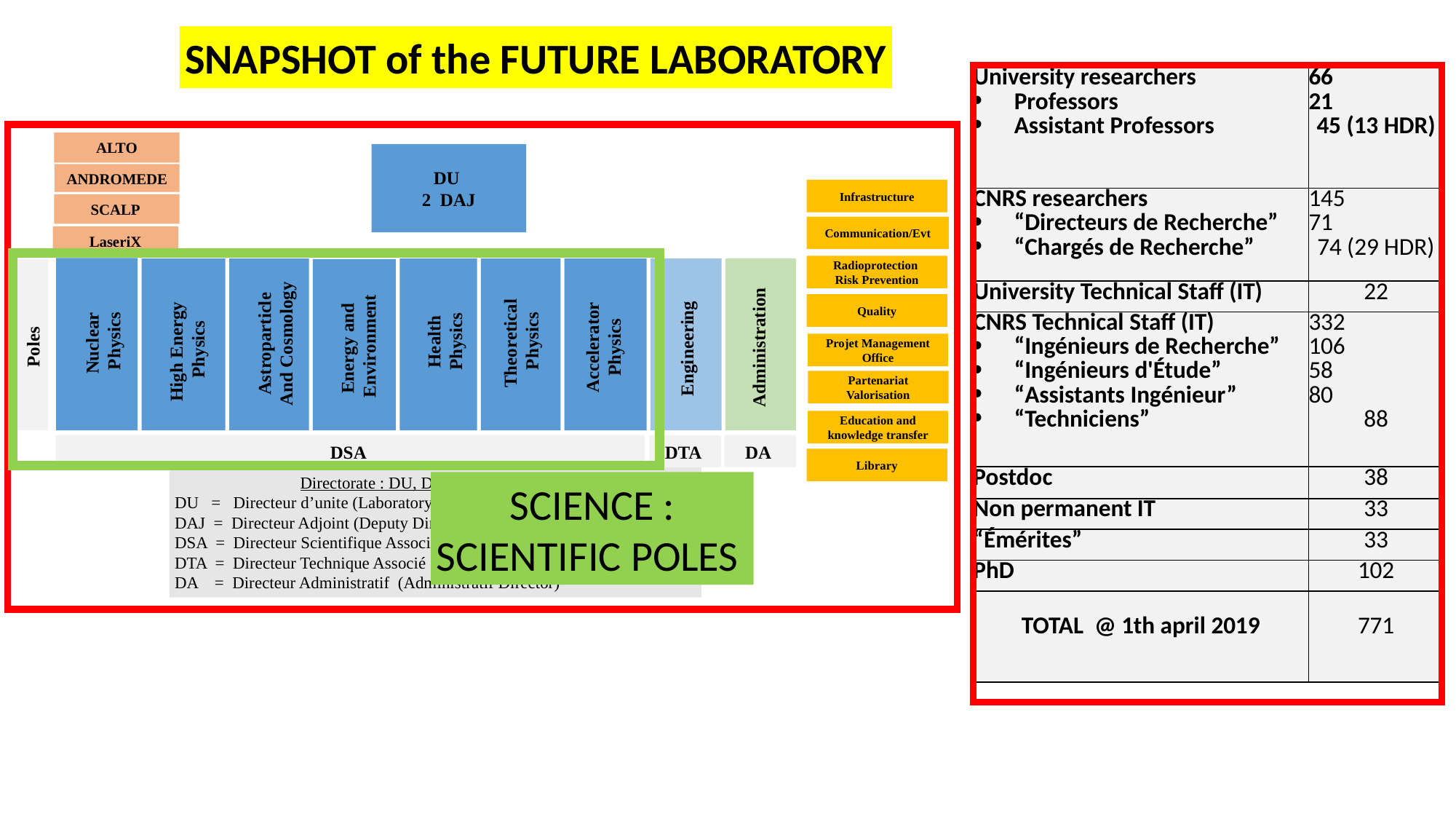

SNAPSHOT of the FUTURE LABORATORY

| University researchers Professors Assistant Professors | 66 21 45 (13 HDR) |
| --- | --- |
| CNRS researchers “Directeurs de Recherche” “Chargés de Recherche” | 145 71 74 (29 HDR) |
| University Technical Staff (IT) | 22 |
| CNRS Technical Staff (IT) “Ingénieurs de Recherche” “Ingénieurs d'Étude” “Assistants Ingénieur” “Techniciens” | 332 106 58 80 88 |
| Postdoc | 38 |
| Non permanent IT | 33 |
| “Émérites” | 33 |
| PhD | 102 |
| TOTAL @ 1th april 2019 | 771 |

ALTO

DU
2  DAJ

ANDROMEDE

Infrastructure

SCALP

Communication/Evt

LaseriX
Radioprotection
Risk Prevention

Poles

Quality
Health
Physics
Nuclear
 Physics
Theoretical
 Physics
Astroparticle
And Cosmology
Energy and
Environment
Accelerator
Physics
High Energy
Physics
Administration
Engineering

Projet Management Office
Partenariat
Valorisation

Education and knowledge transfer

DSA

DA

DTA

Library
Directorate : DU, DAJ, DSA, DTA, DA
DU   =   Directeur d’unite (Laboratory Director)
DAJ  =  Directeur Adjoint (Deputy Director)
DSA  =  Directeur Scientifique Associé (Scientific Associated Director)
DTA  =  Directeur Technique Associé   (Technical Associated Director)
DA    =  Directeur Administratif  (Administratif Director)

SCIENCE :
SCIENTIFIC POLES